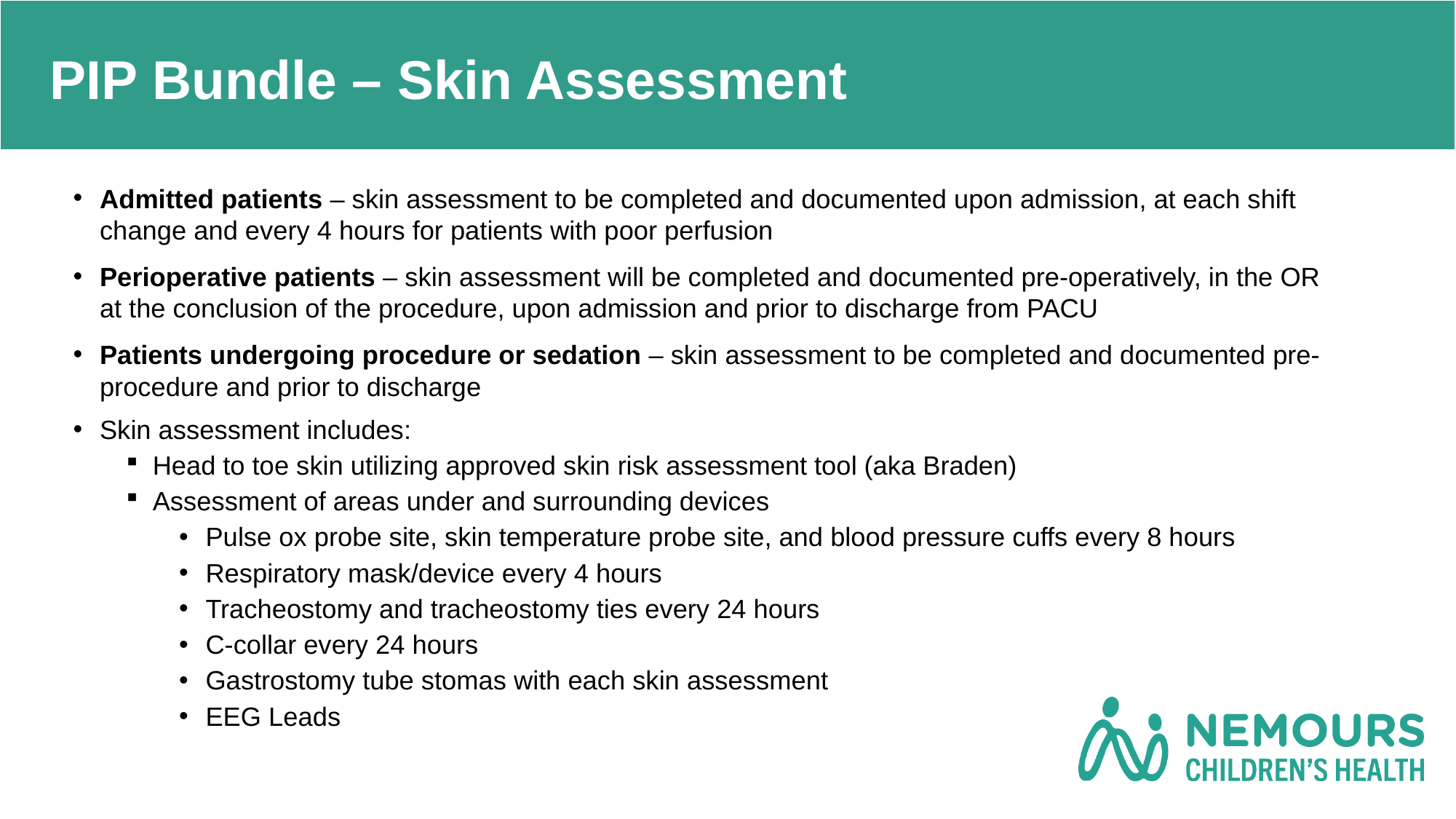

# PIP Bundle – Skin Assessment
Admitted patients – skin assessment to be completed and documented upon admission, at each shift change and every 4 hours for patients with poor perfusion
Perioperative patients – skin assessment will be completed and documented pre-operatively, in the OR at the conclusion of the procedure, upon admission and prior to discharge from PACU
Patients undergoing procedure or sedation – skin assessment to be completed and documented pre-procedure and prior to discharge
Skin assessment includes:
Head to toe skin utilizing approved skin risk assessment tool (aka Braden)
Assessment of areas under and surrounding devices
Pulse ox probe site, skin temperature probe site, and blood pressure cuffs every 8 hours
Respiratory mask/device every 4 hours
Tracheostomy and tracheostomy ties every 24 hours
C-collar every 24 hours
Gastrostomy tube stomas with each skin assessment
EEG Leads